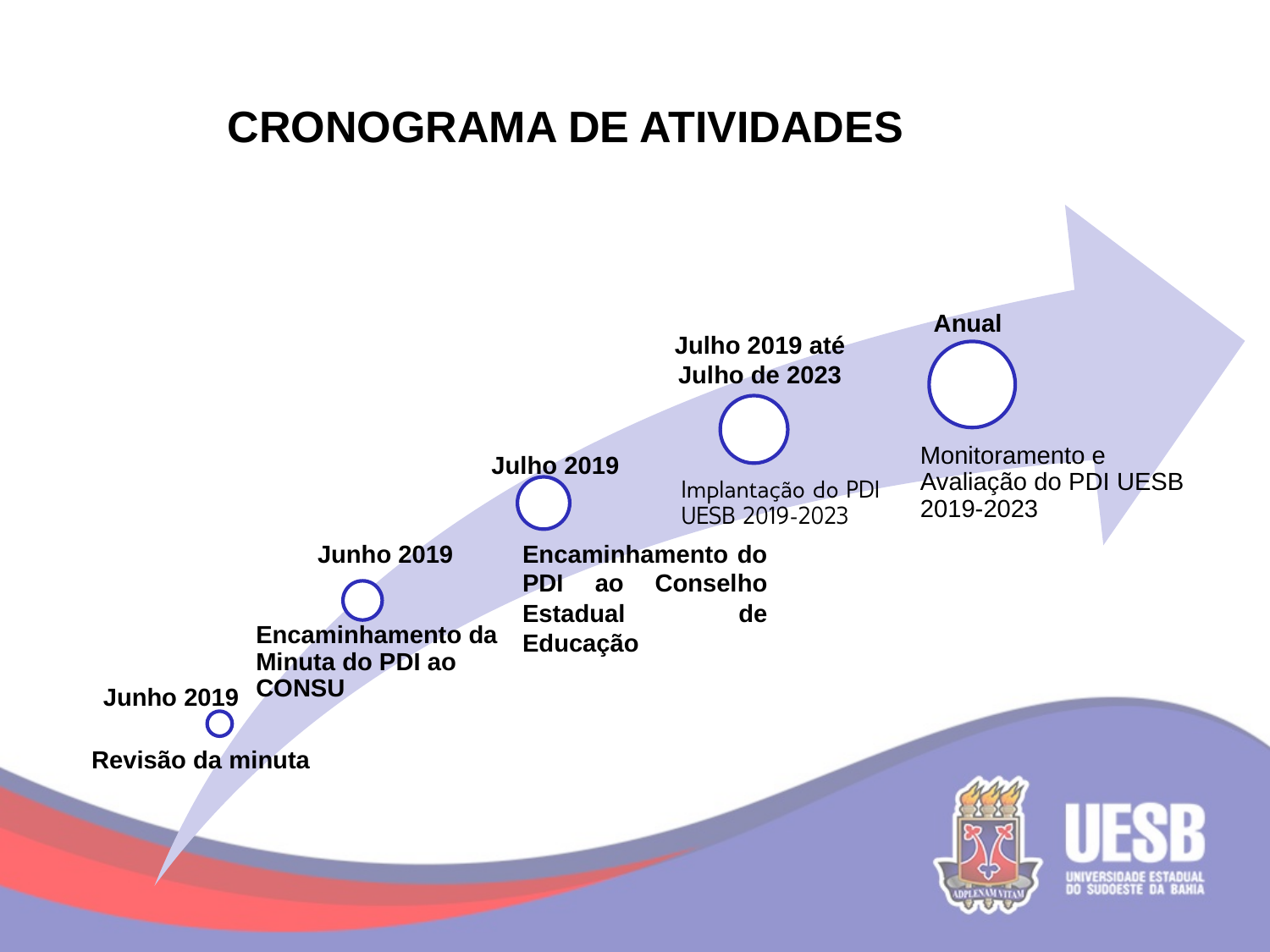

# CRONOGRAMA DE ATIVIDADES

Implantação do PDI UESB 2019-2023
Monitoramento e Avaliação do PDI UESB 2019-2023

Anual
Julho 2019 até Julho de 2023
Julho 2019
Junho 2019
Encaminhamento do PDI ao Conselho Estadual de Educação

Encaminhamento da Minuta do PDI ao CONSU
Junho 2019
Revisão da minuta